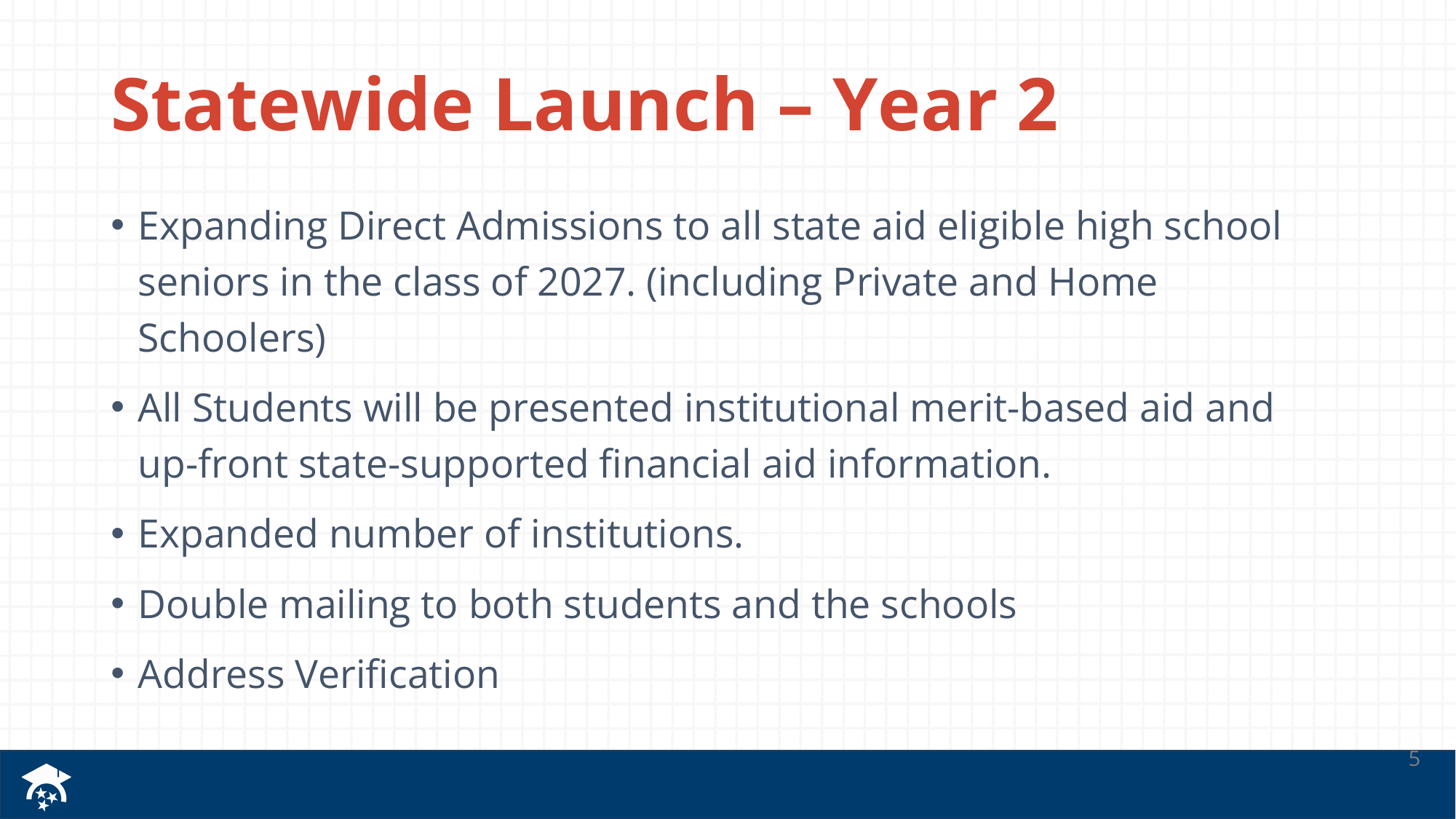

# Statewide Launch – Year 2
Expanding Direct Admissions to all state aid eligible high school seniors in the class of 2027. (including Private and Home Schoolers)
All Students will be presented institutional merit-based aid and up-front state-supported financial aid information.
Expanded number of institutions.
Double mailing to both students and the schools
Address Verification

5